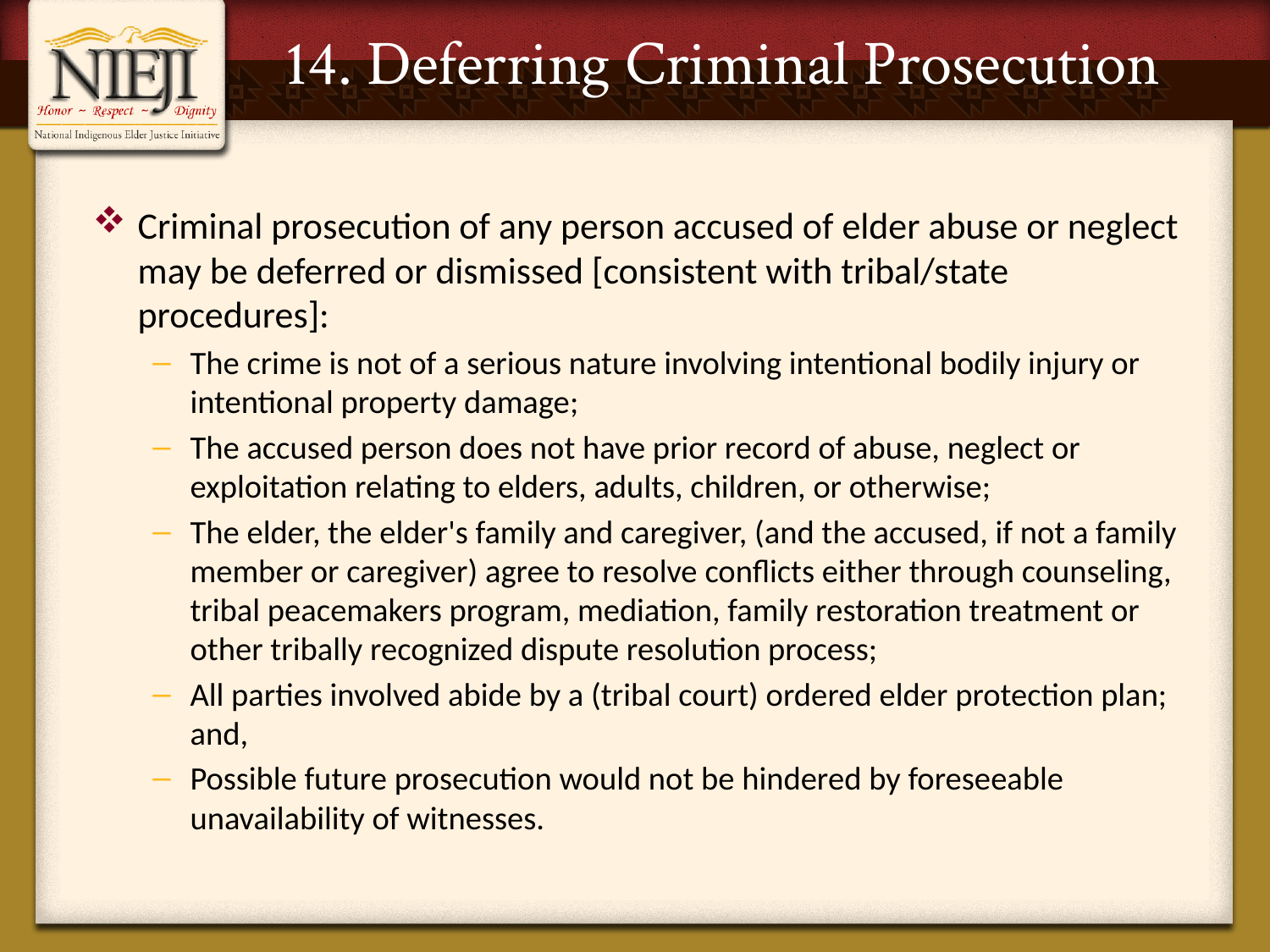

# 14. Deferring Criminal Prosecution
Criminal prosecution of any person accused of elder abuse or neglect may be deferred or dismissed [consistent with tribal/state procedures]:
The crime is not of a serious nature involving intentional bodily injury or intentional property damage;
The accused person does not have prior record of abuse, neglect or exploitation relating to elders, adults, children, or otherwise;
The elder, the elder's family and caregiver, (and the accused, if not a family member or caregiver) agree to resolve conflicts either through counseling, tribal peacemakers program, mediation, family restoration treatment or other tribally recognized dispute resolution process;
All parties involved abide by a (tribal court) ordered elder protection plan; and,
Possible future prosecution would not be hindered by foreseeable unavailability of witnesses.